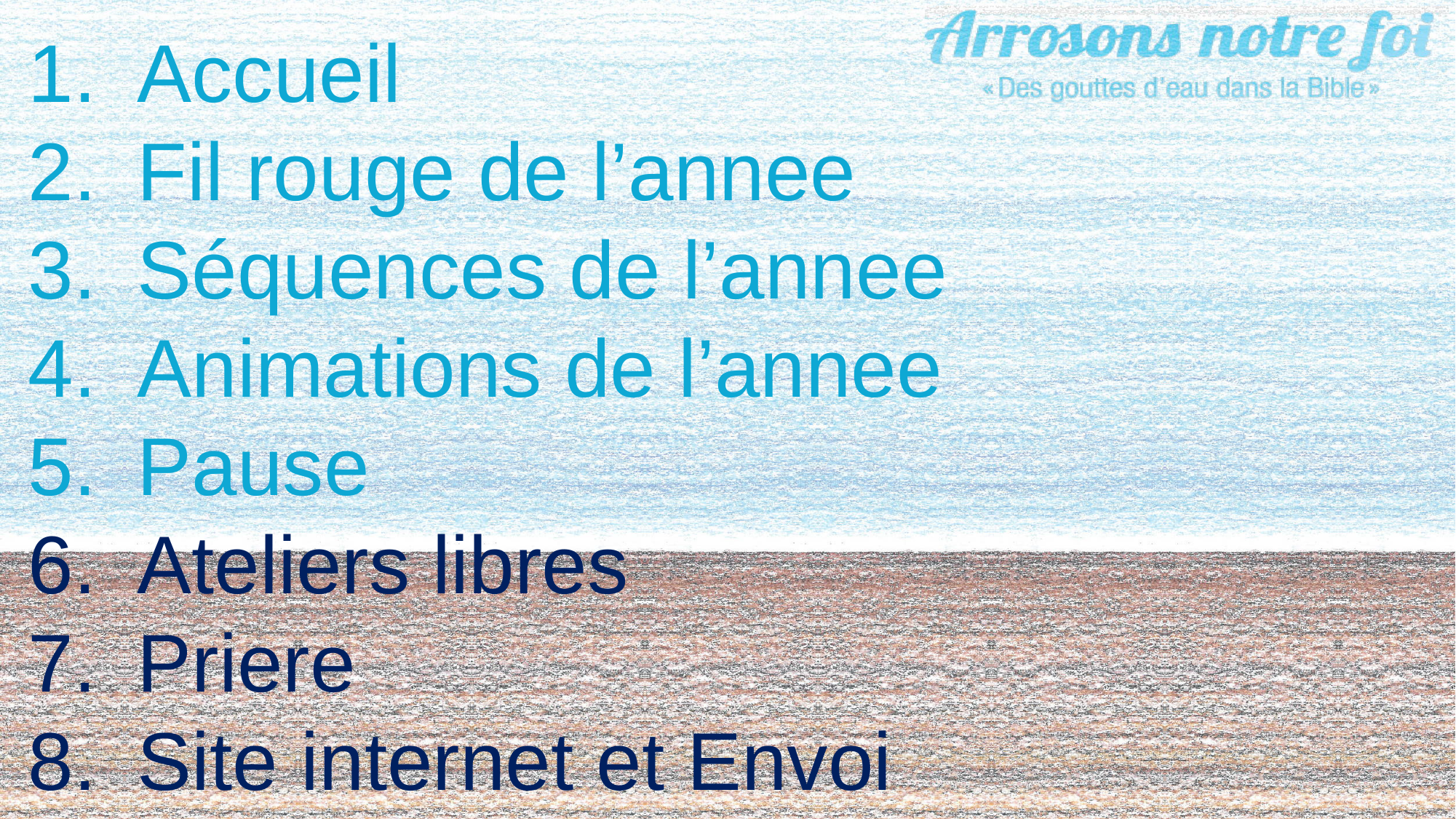

Accueil
Fil rouge de l’annee
Séquences de l’annee
Animations de l’annee
Pause
Ateliers libres
Priere
Site internet et Envoi